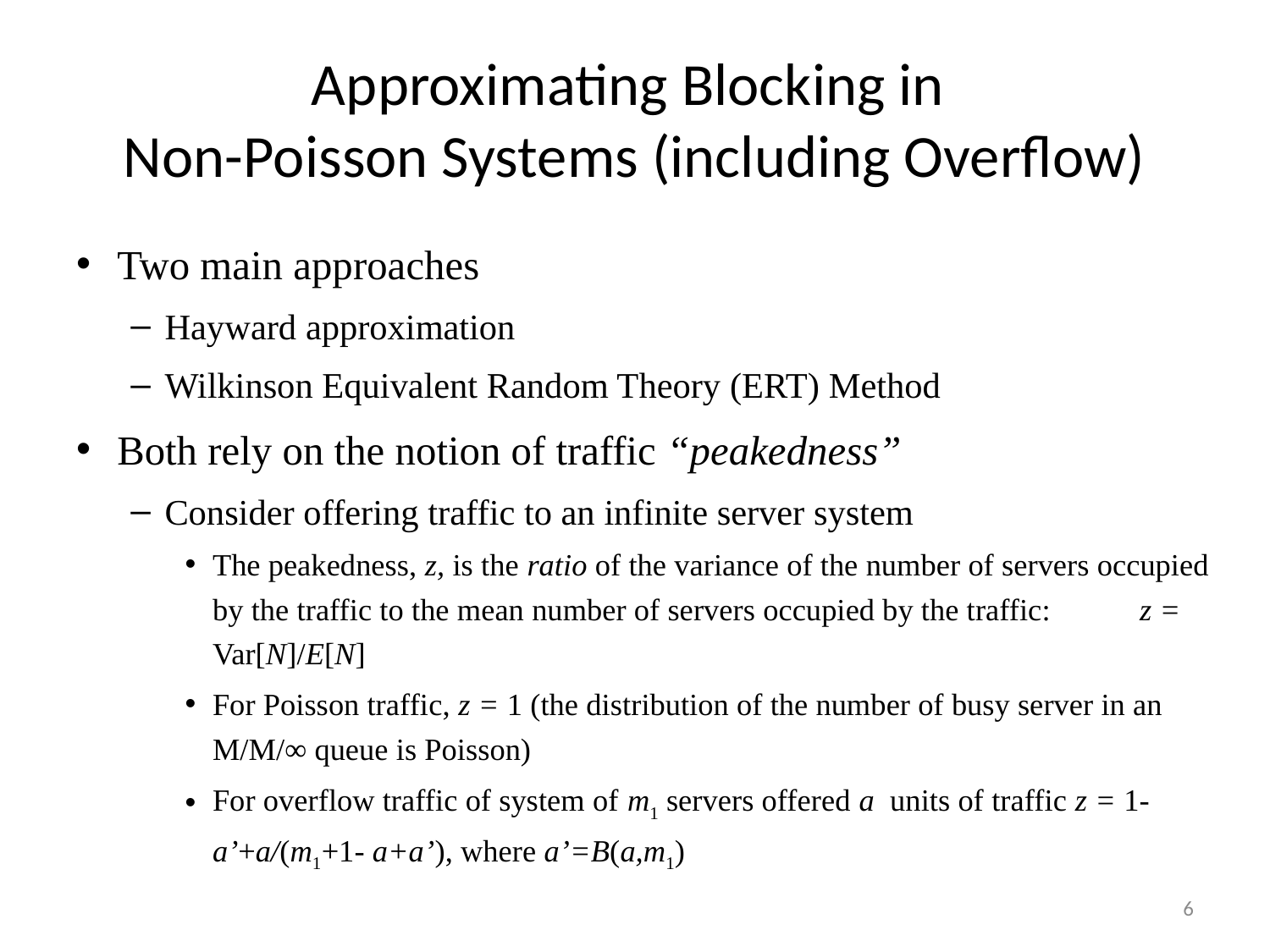

# Approximating Blocking in Non-Poisson Systems (including Overflow)
Two main approaches
Hayward approximation
Wilkinson Equivalent Random Theory (ERT) Method
Both rely on the notion of traffic “peakedness”
Consider offering traffic to an infinite server system
The peakedness, z, is the ratio of the variance of the number of servers occupied by the traffic to the mean number of servers occupied by the traffic:  	z = Var[N]/E[N]
For Poisson traffic, z = 1 (the distribution of the number of busy server in an M/M/∞ queue is Poisson)
For overflow traffic of system of m1 servers offered a  units of traffic z = 1-a’+a/(m1+1- a+a’), where a’=B(a,m1)

6